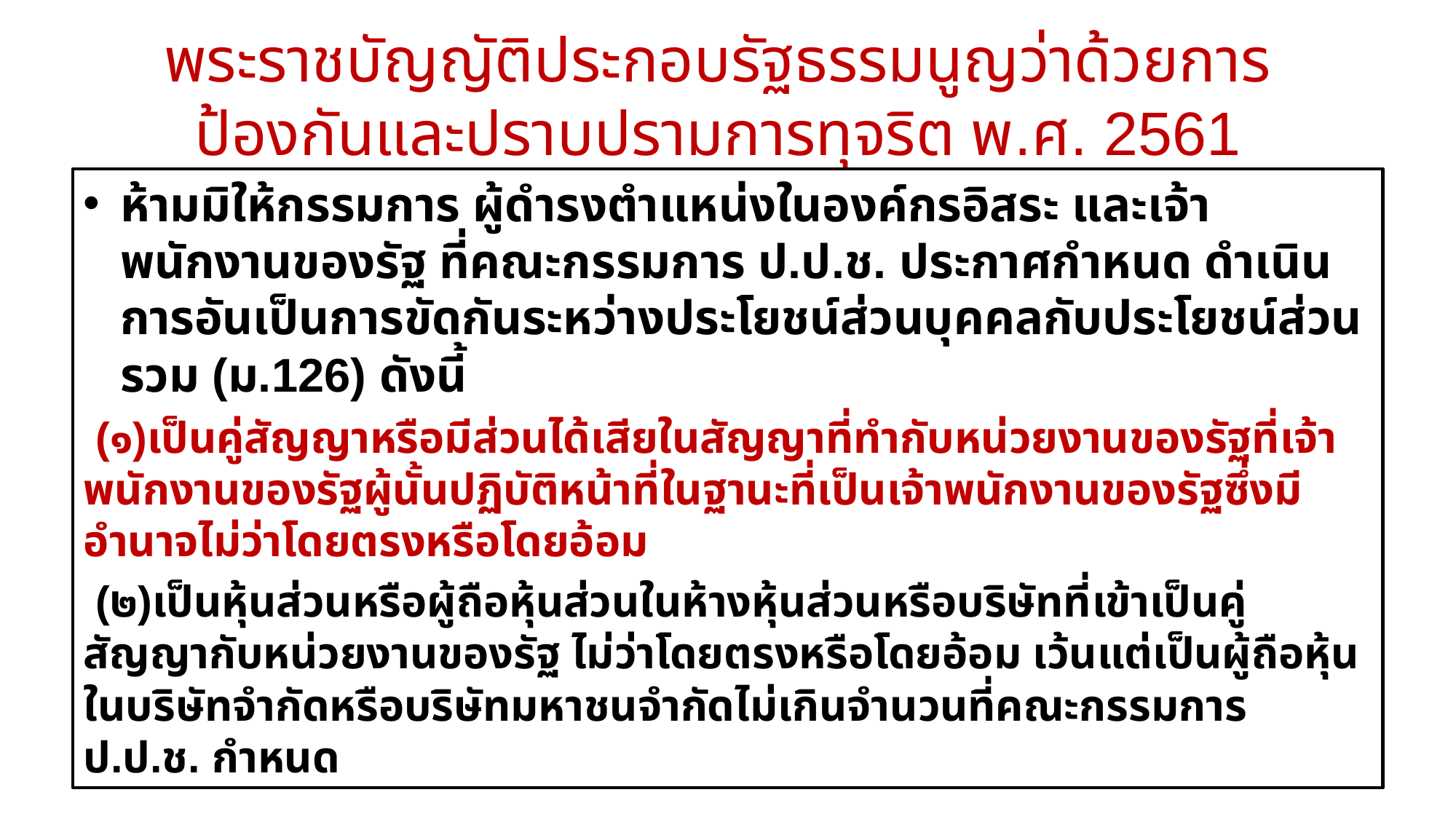

# พระราชบัญญัติประกอบรัฐธรรมนูญว่าด้วยการป้องกันและปราบปรามการทุจริต พ.ศ. 2561
ห้ามมิให้กรรมการ ผู้ดำรงตำแหน่งในองค์กรอิสระ และเจ้าพนักงานของรัฐ ที่คณะกรรมการ ป.ป.ช. ประกาศกำหนด ดำเนินการอันเป็นการขัดกันระหว่างประโยชน์ส่วนบุคคลกับประโยชน์ส่วนรวม (ม.126) ดังนี้
 (๑)เป็นคู่สัญญาหรือมีส่วนได้เสียในสัญญาที่ทำกับหน่วยงานของรัฐที่เจ้าพนักงานของรัฐผู้นั้นปฏิบัติหน้าที่ในฐานะที่เป็นเจ้าพนักงานของรัฐซึ่งมีอำนาจไม่ว่าโดยตรงหรือโดยอ้อม
 (๒)เป็นหุ้นส่วนหรือผู้ถือหุ้นส่วนในห้างหุ้นส่วนหรือบริษัทที่เข้าเป็นคู่สัญญากับหน่วยงานของรัฐ ไม่ว่าโดยตรงหรือโดยอ้อม เว้นแต่เป็นผู้ถือหุ้นในบริษัทจำกัดหรือบริษัทมหาชนจำกัดไม่เกินจำนวนที่คณะกรรมการ ป.ป.ช. กำหนด